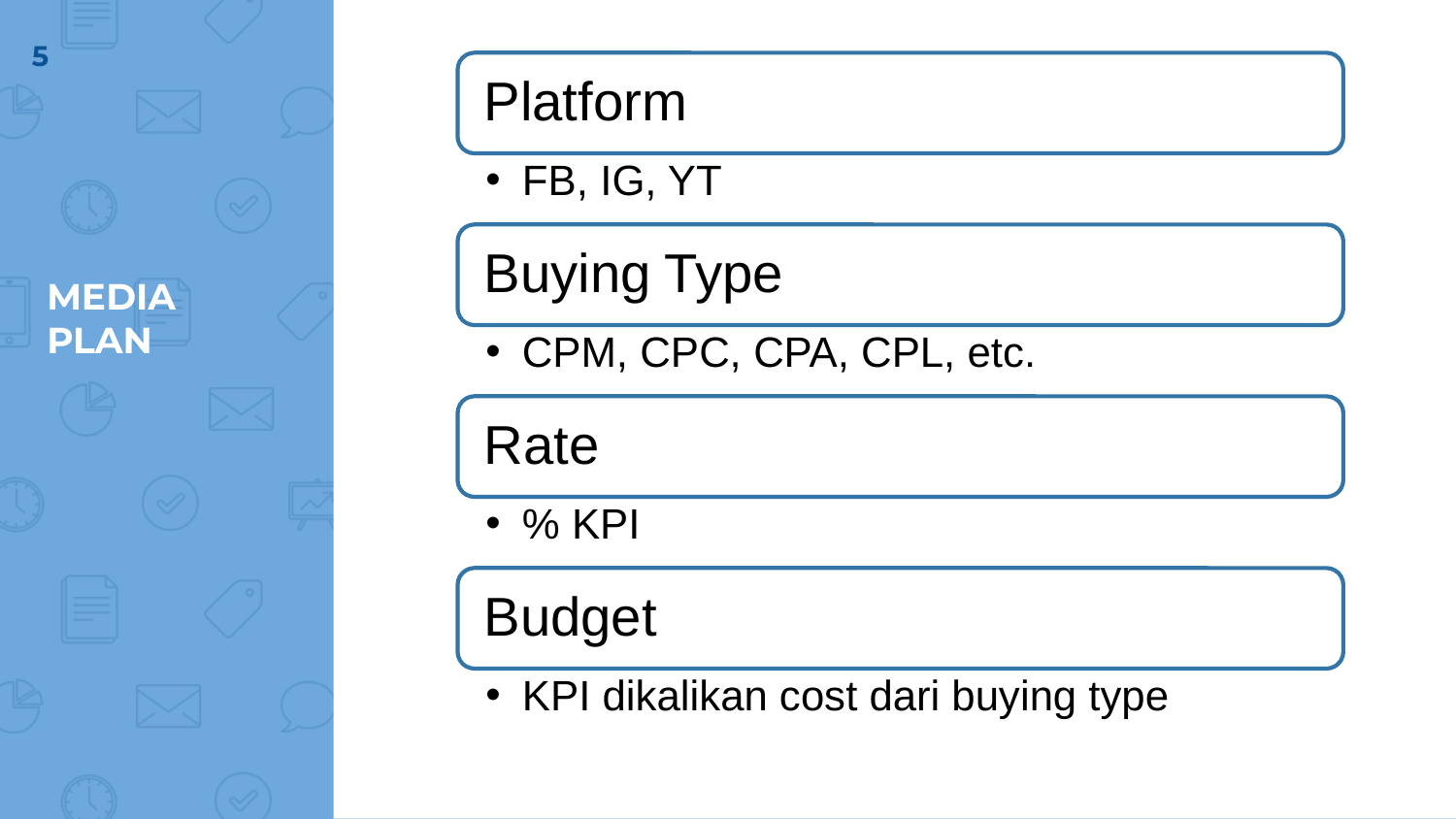

5
Platform
FB, IG, YT
Buying Type
CPM, CPC, CPA, CPL, etc.
Rate
% KPI
Budget
KPI dikalikan cost dari buying type
# MEDIA PLAN